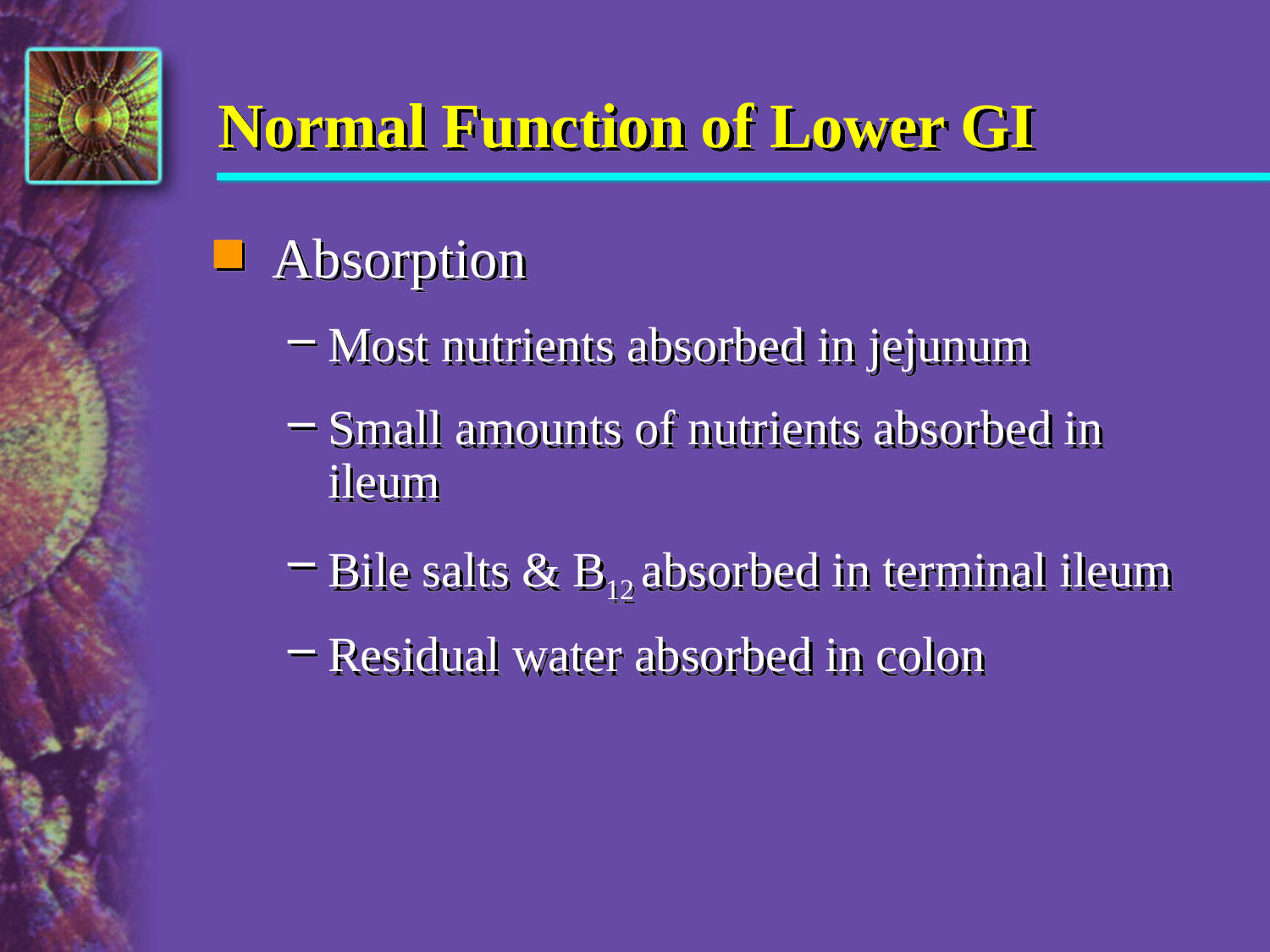

# Normal Function of Lower GI
Absorption
Most nutrients absorbed in jejunum
Small amounts of nutrients absorbed in ileum
Bile salts & B12 absorbed in terminal ileum
Residual water absorbed in colon